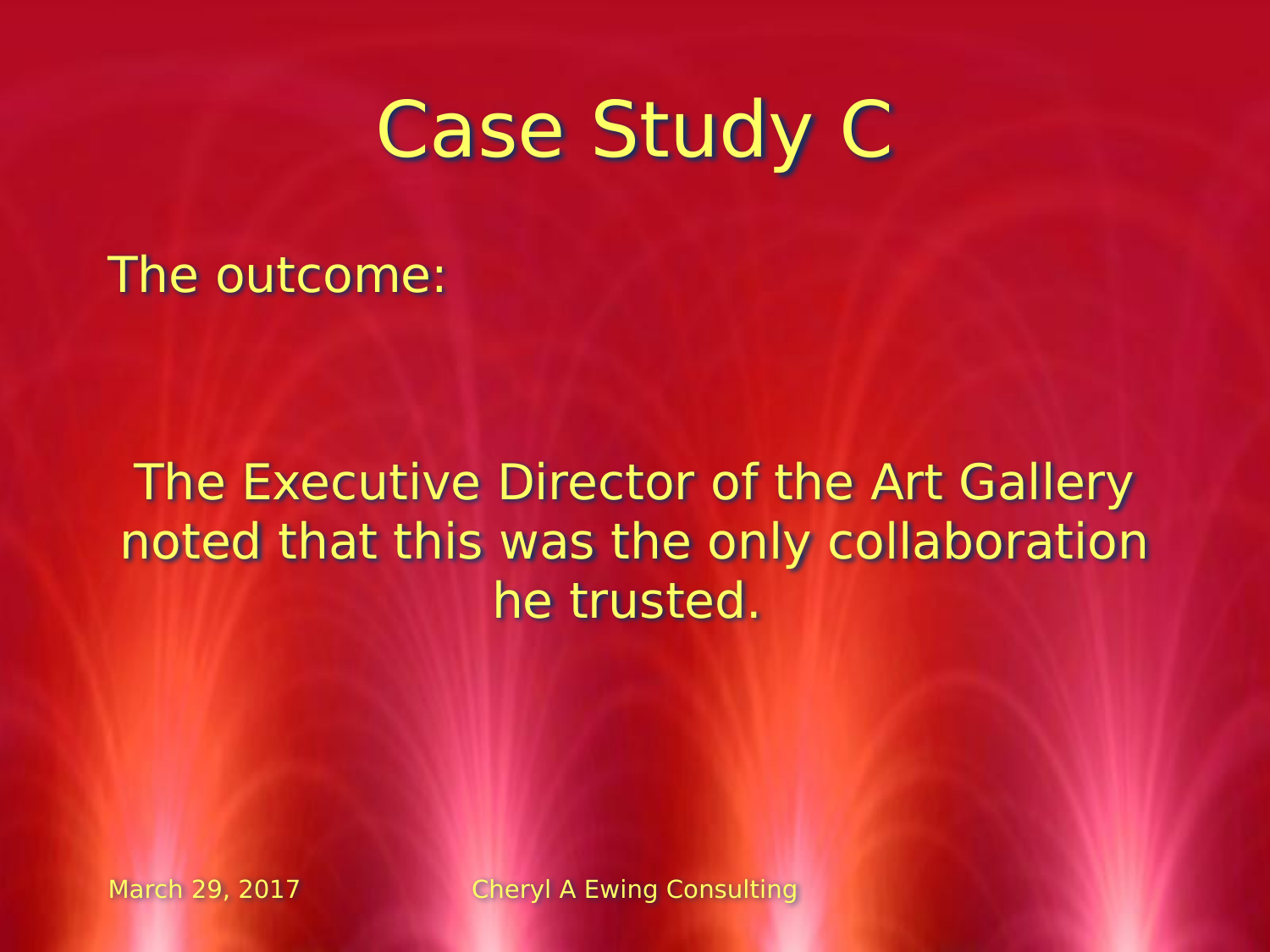

# Case Study C
The outcome:

The Executive Director of the Art Gallery noted that this was the only collaboration he trusted.

March 29, 2017
Cheryl A Ewing Consulting